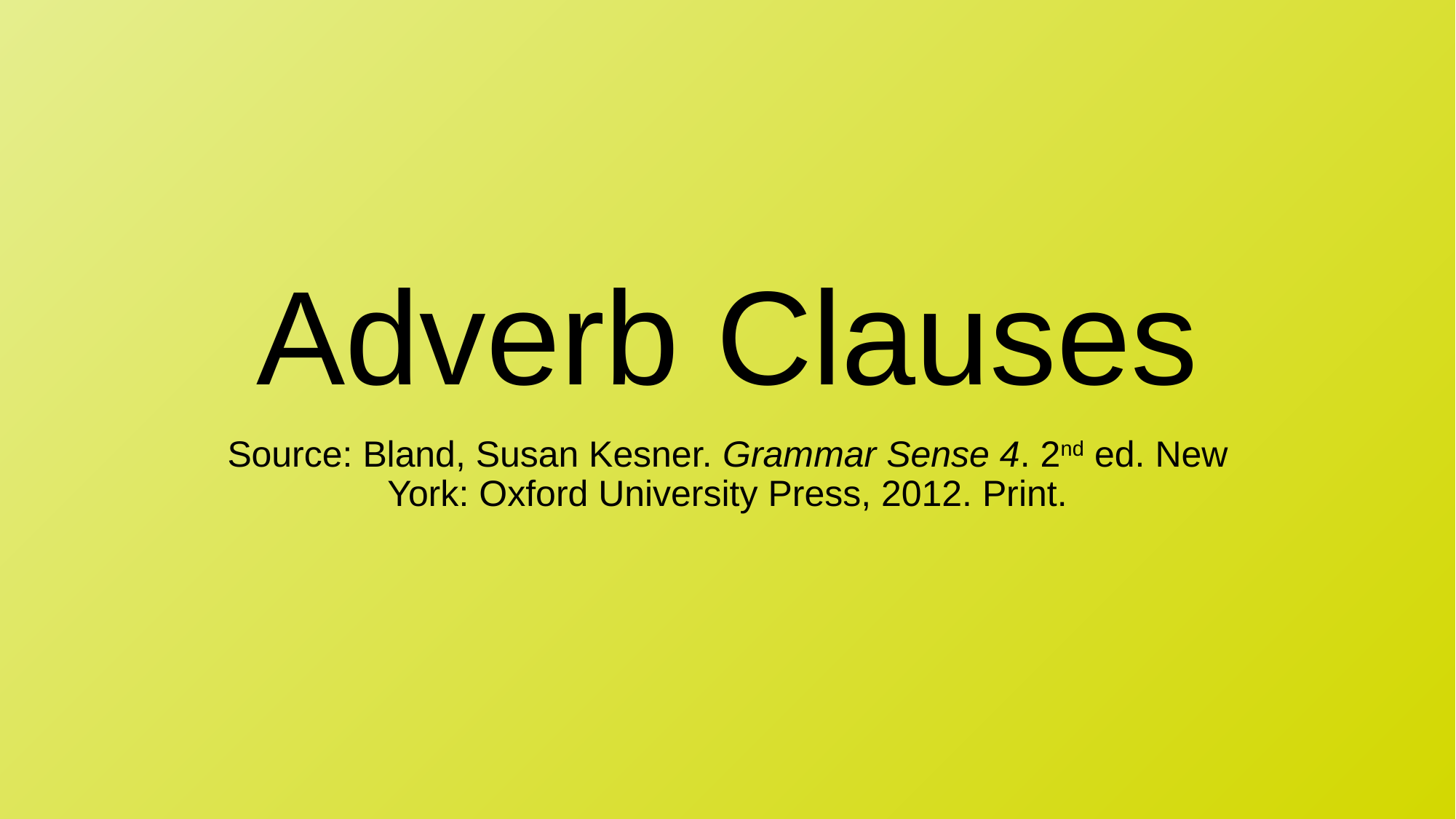

# Adverb Clauses
Source: Bland, Susan Kesner. Grammar Sense 4. 2nd ed. New York: Oxford University Press, 2012. Print.